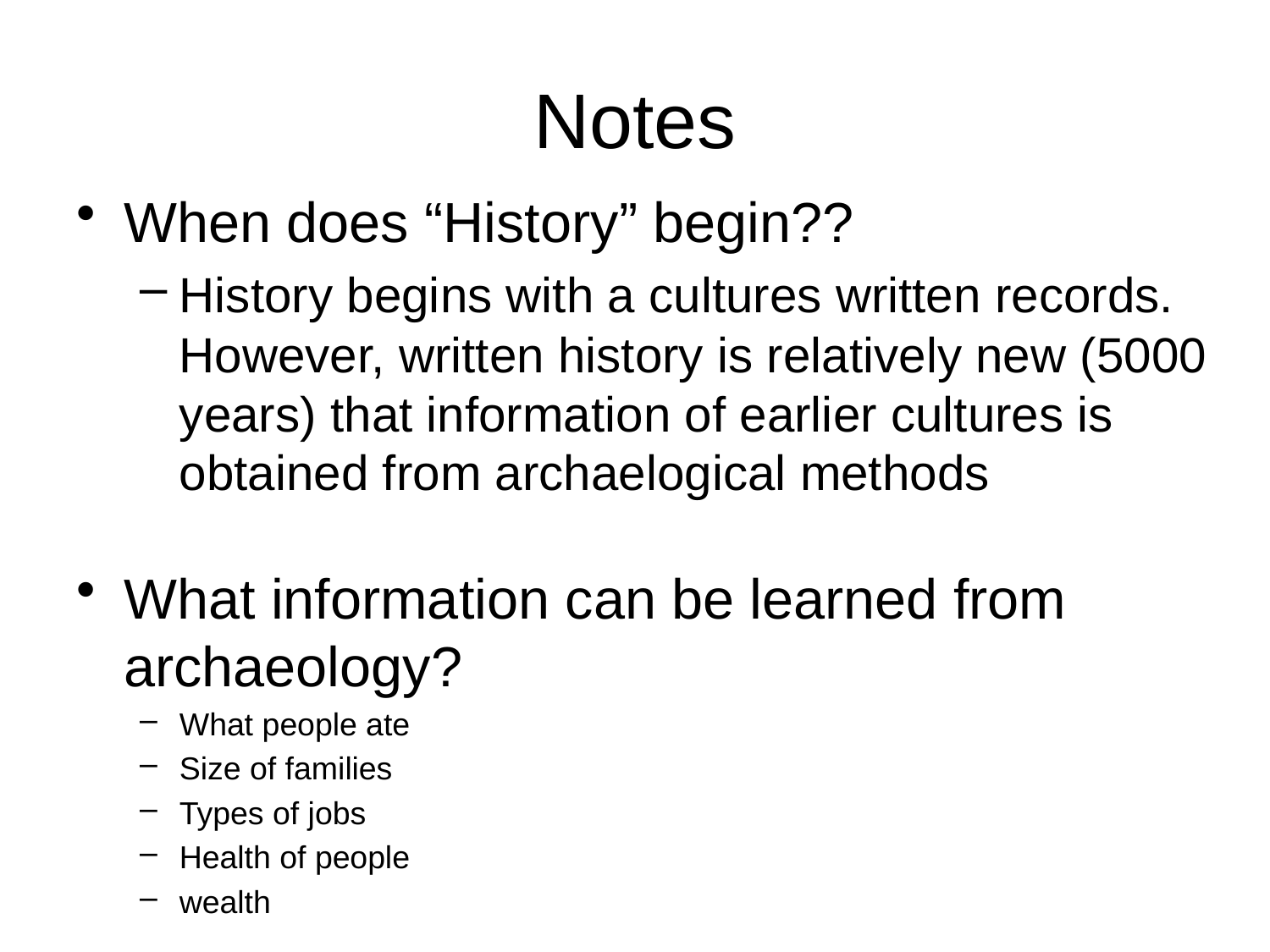

# Notes
When does “History” begin??
History begins with a cultures written records.  However, written history is relatively new (5000 years) that information of earlier cultures is obtained from archaelogical methods

What information can be learned from archaeology?
What people ate
Size of families
Types of jobs
Health of people
wealth